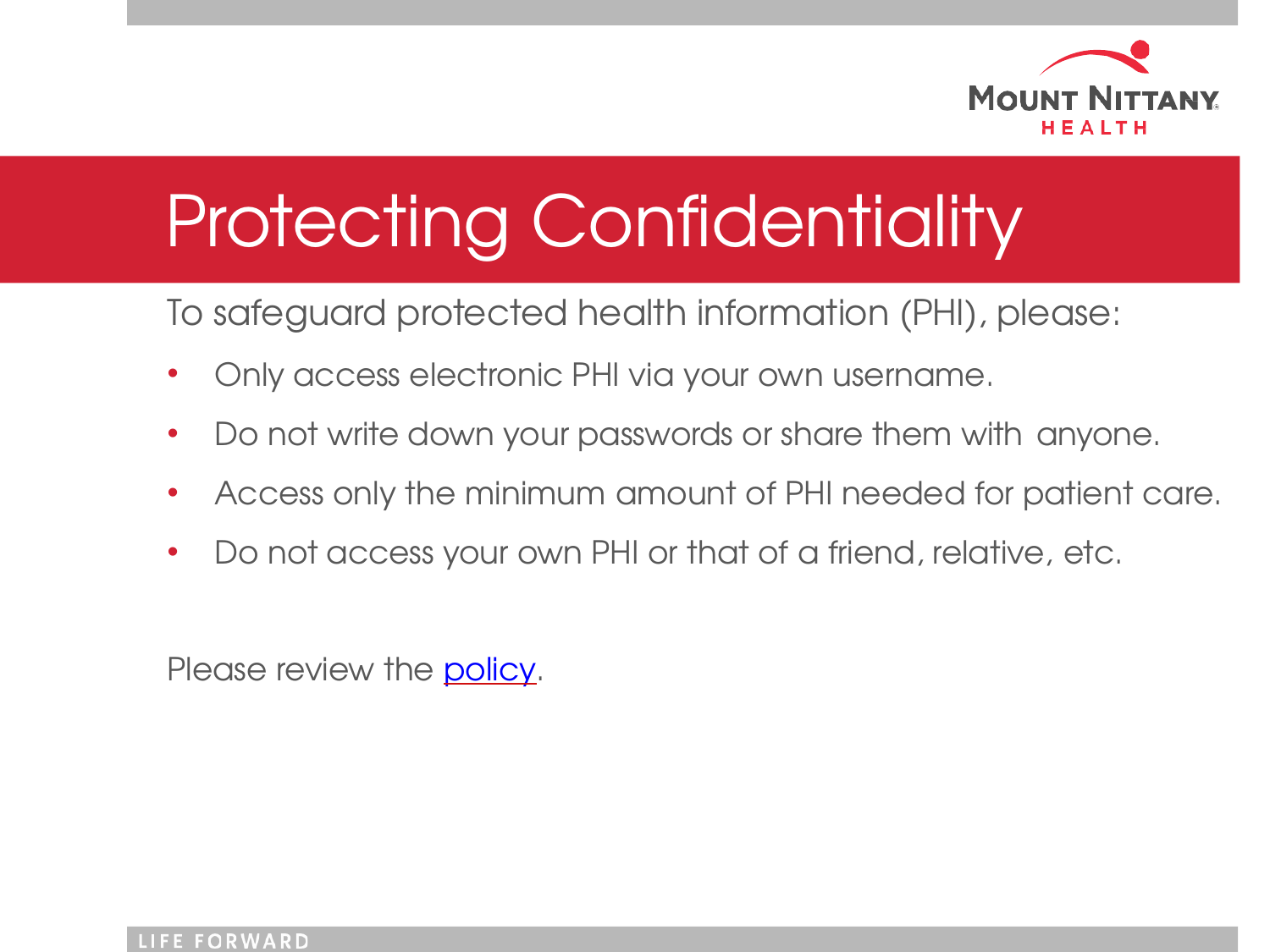

# Protecting Confidentiality
To safeguard protected health information (PHI), please:
Only access electronic PHI via your own username.
Do not write down your passwords or share them with anyone.
Access only the minimum amount of PHI needed for patient care.
Do not access your own PHI or that of a friend, relative, etc.

Please review the policy.